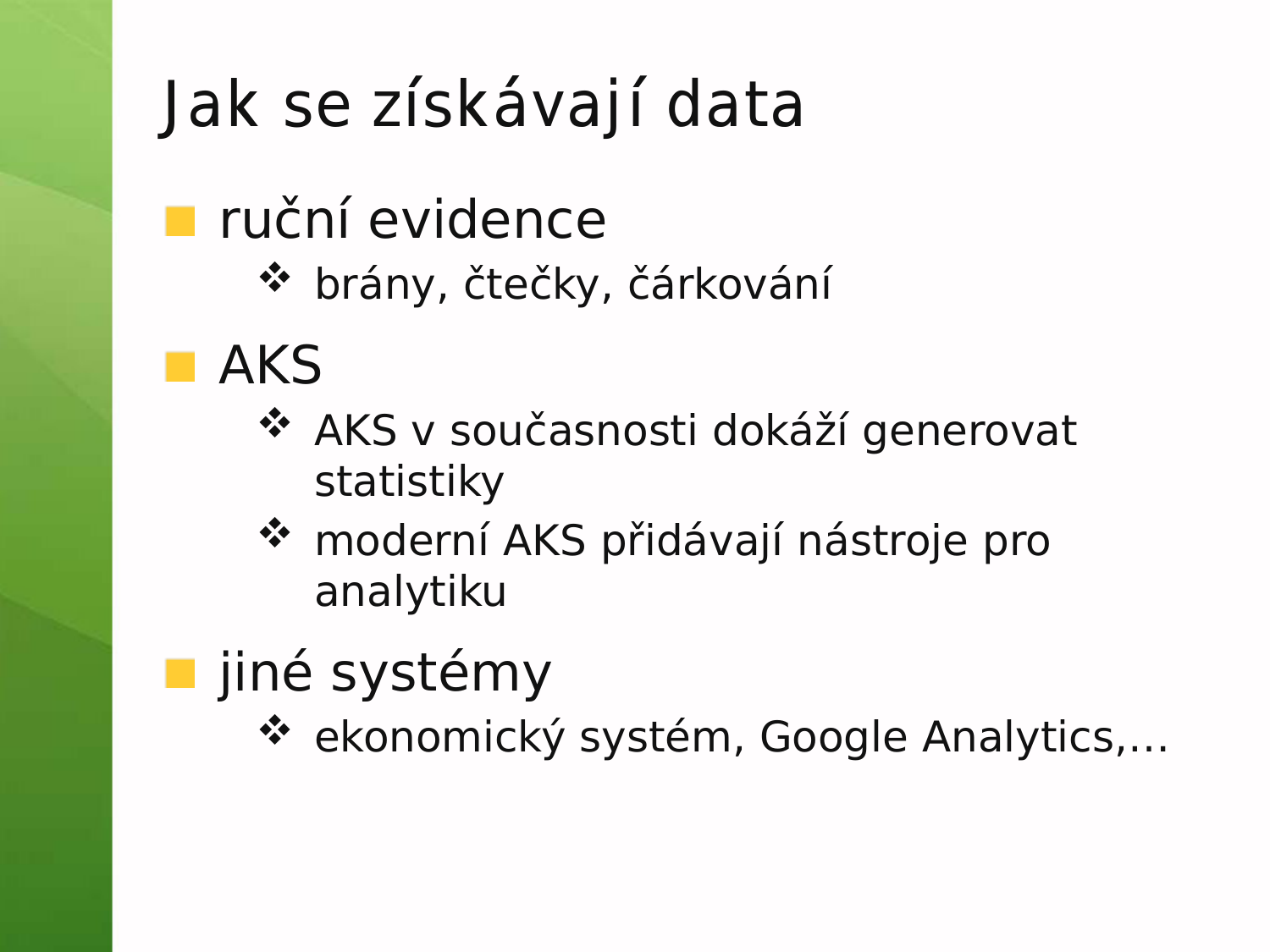

# Jak se získávají data
ruční evidence
brány, čtečky, čárkování
AKS
AKS v současnosti dokáží generovat statistiky
moderní AKS přidávají nástroje pro analytiku
jiné systémy
ekonomický systém, Google Analytics,…